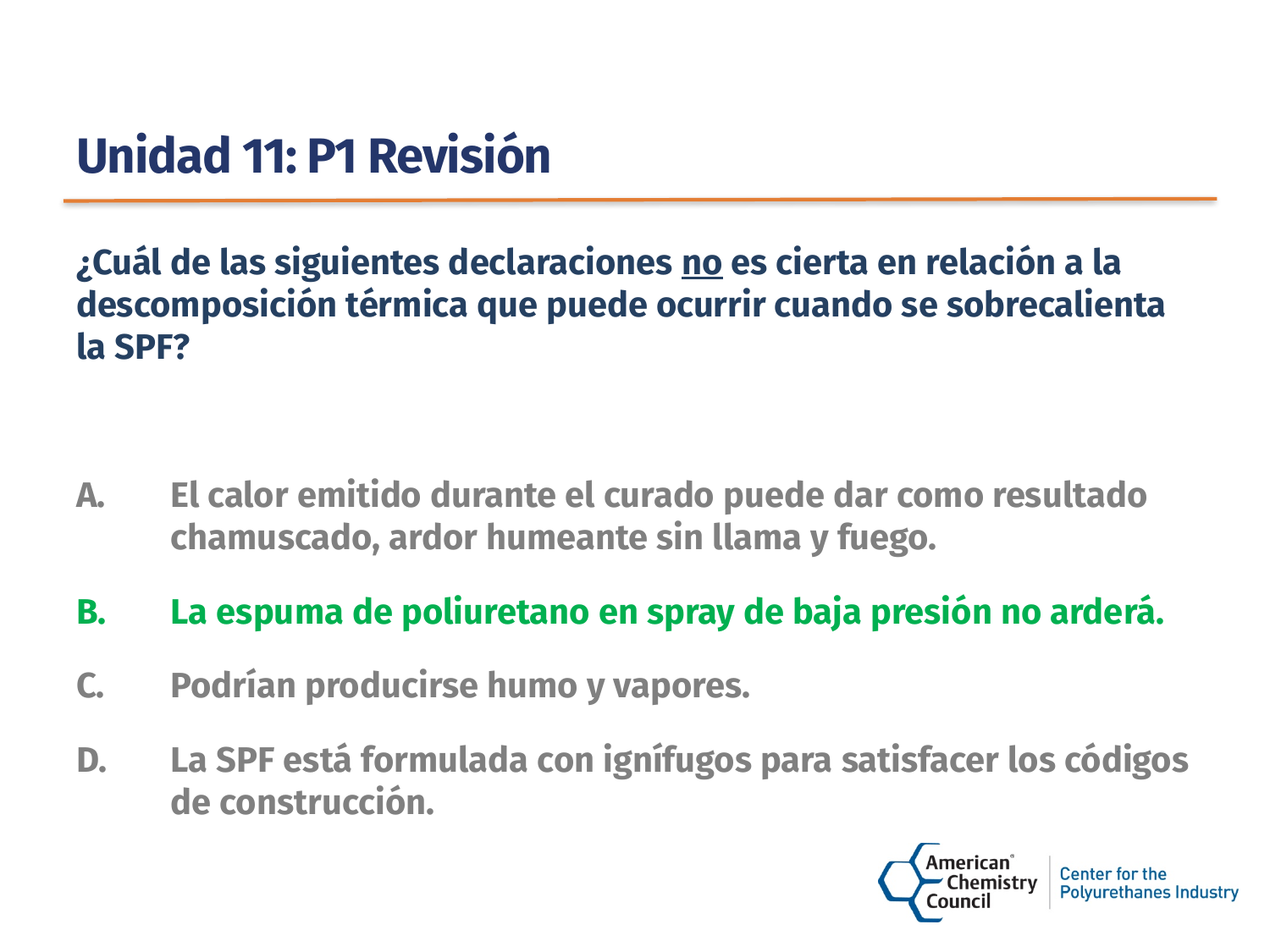

# Unidad 11: P1 Revisión
¿Cuál de las siguientes declaraciones no es cierta en relación a la descomposición térmica que puede ocurrir cuando se sobrecalienta la SPF?

El calor emitido durante el curado puede dar como resultado chamuscado, ardor humeante sin llama y fuego.
La espuma de poliuretano en spray de baja presión no arderá.
Podrían producirse humo y vapores.
La SPF está formulada con ignífugos para satisfacer los códigos de construcción.